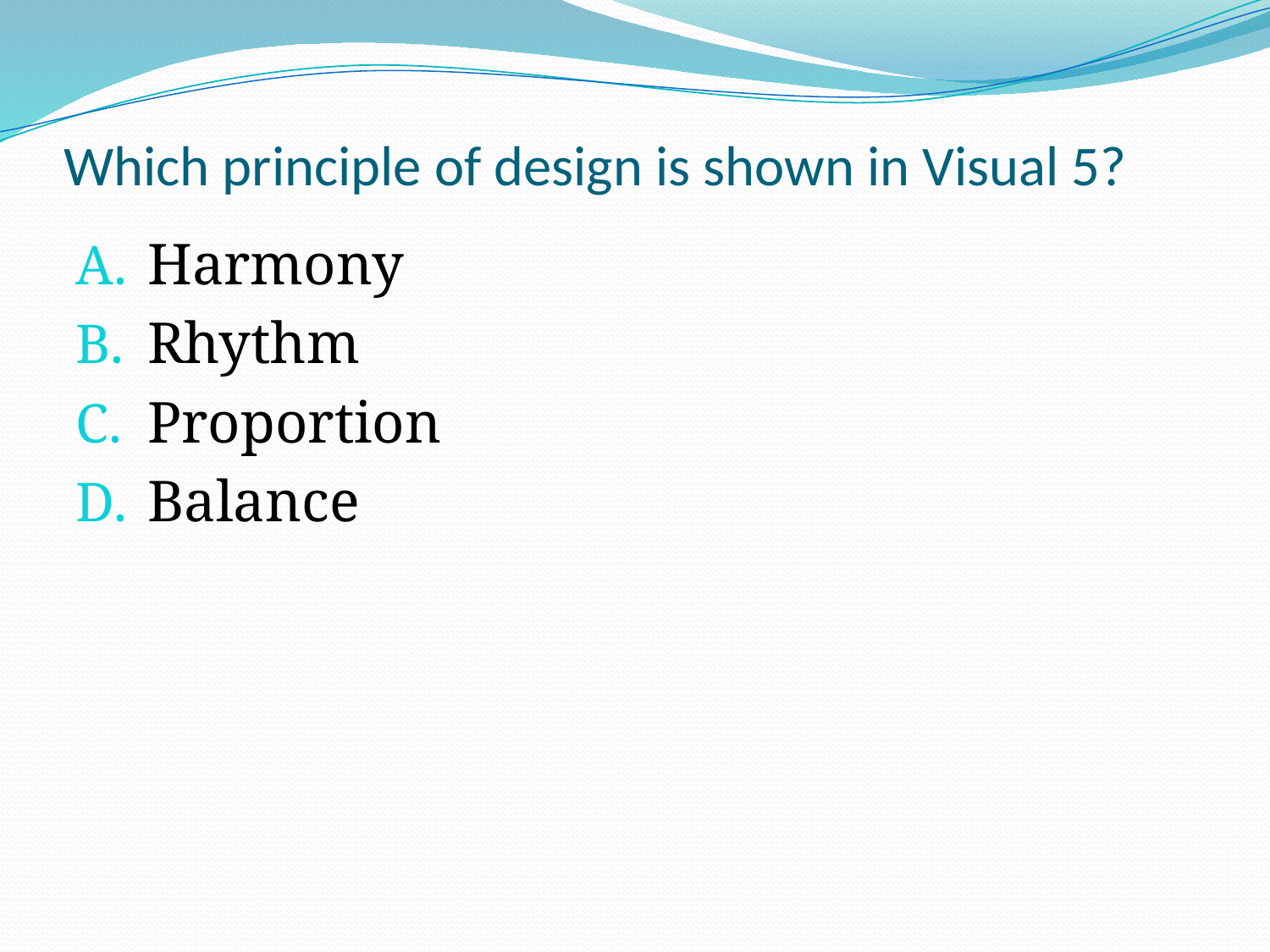

# Which principle of design is shown in Visual 5?
Harmony
Rhythm
Proportion
Balance